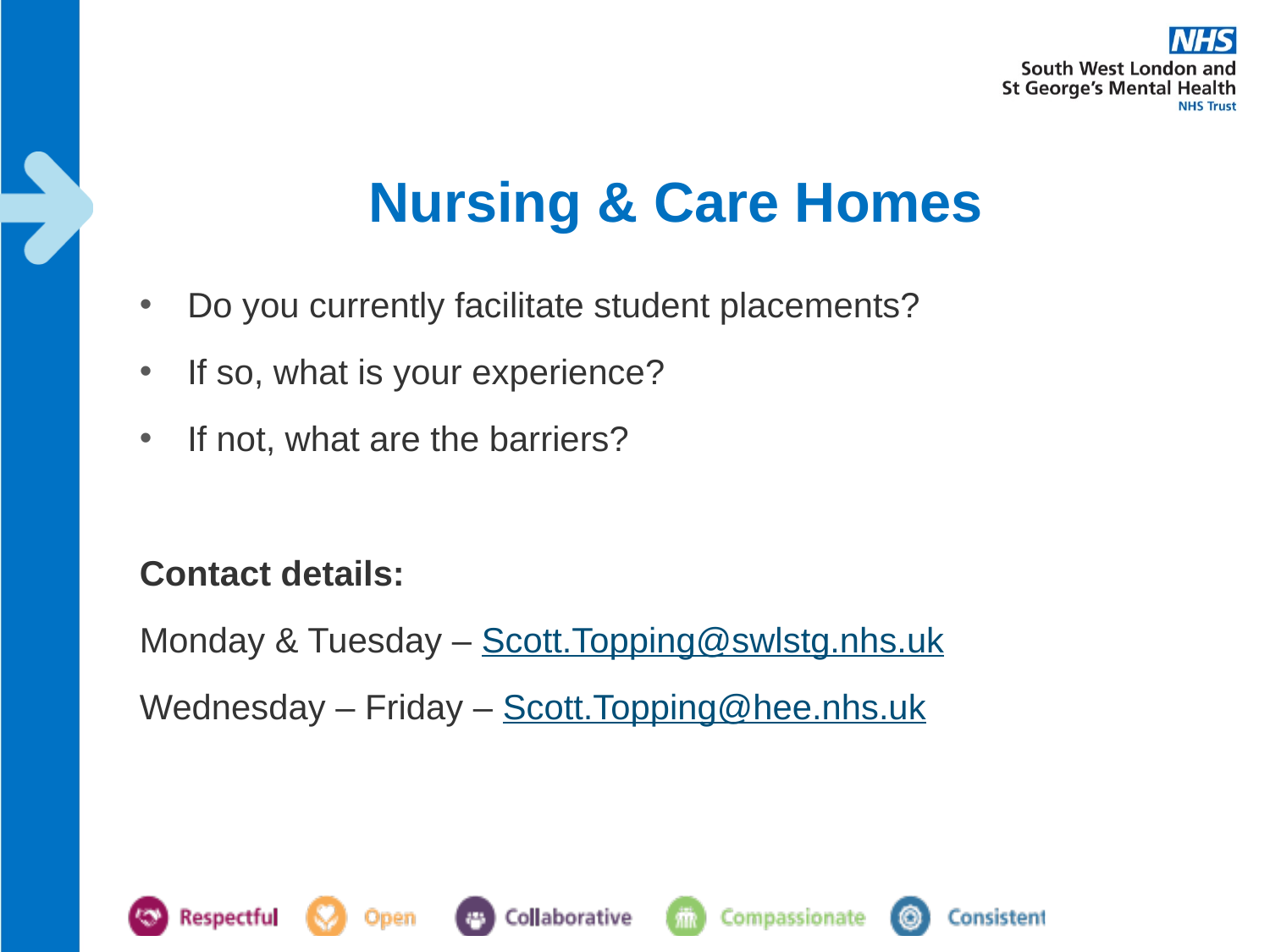

# Nursing & Care Homes
Do you currently facilitate student placements?
If so, what is your experience?
If not, what are the barriers?

Contact details:
Monday & Tuesday – Scott.Topping@swlstg.nhs.uk
Wednesday – Friday – Scott.Topping@hee.nhs.uk